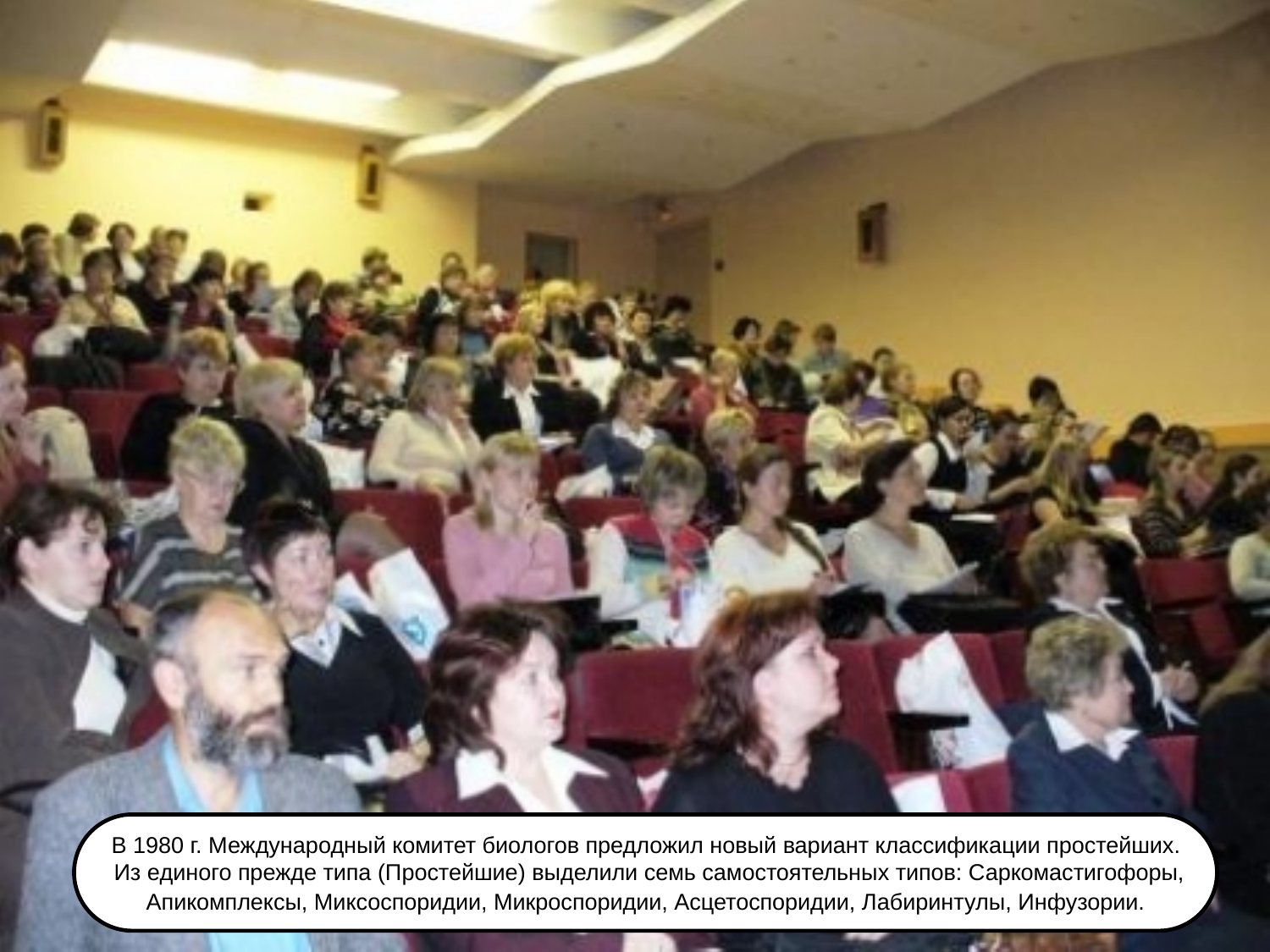

В 1980 г. Международный комитет биологов предложил новый вариант классификации простейших.
 Из единого прежде типа (Простейшие) выделили семь самостоятельных типов: Саркомастигофоры,
 Апикомплексы, Миксоспоридии, Микроспоридии, Асцетоспоридии, Лабиринтулы, Инфузории.